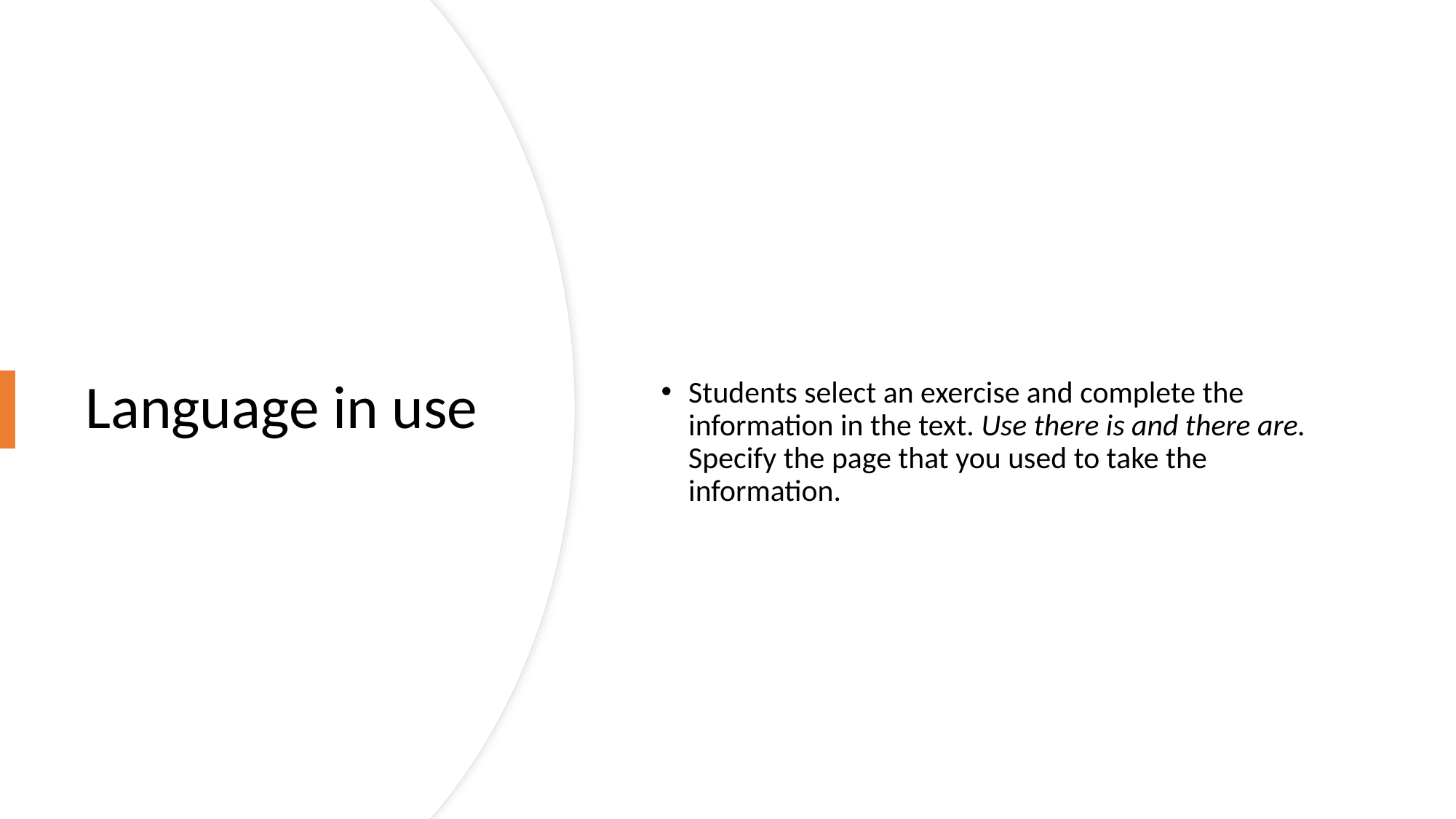

Students select an exercise and complete the information in the text. Use there is and there are. Specify the page that you used to take the information.
# Language in use